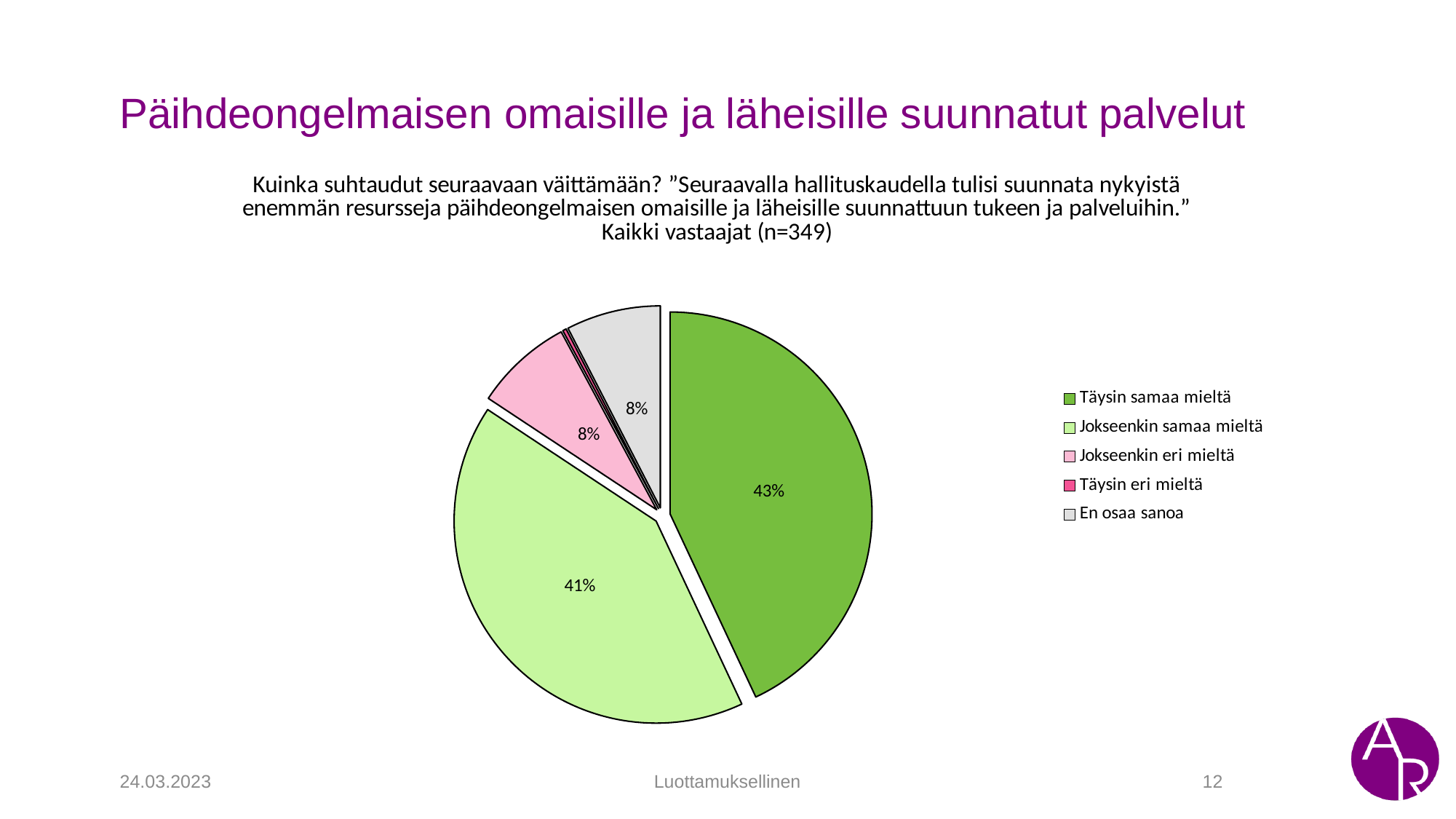

# Päihdeongelmaisen omaisille ja läheisille suunnatut palvelut

### Chart: Kuinka suhtaudut seuraavaan väittämään? ”Seuraavalla hallituskaudella tulisi suunnata nykyistä enemmän resursseja päihdeongelmaisen omaisille ja läheisille suunnattuun tukeen ja palveluihin.”
Kaikki vastaajat (n=349)

| Category | Kaikki vastaajat (n=349) |
|---|---|
| Täysin samaa mieltä | 0.4302325581395349 |
| Jokseenkin samaa mieltä | 0.4127906976744186 |
| Jokseenkin eri mieltä | 0.07848837209302326 |
| Täysin eri mieltä | 0.0029069767441860465 |
| En osaa sanoa | 0.07558139534883722 |
24.03.2023
Luottamuksellinen
12